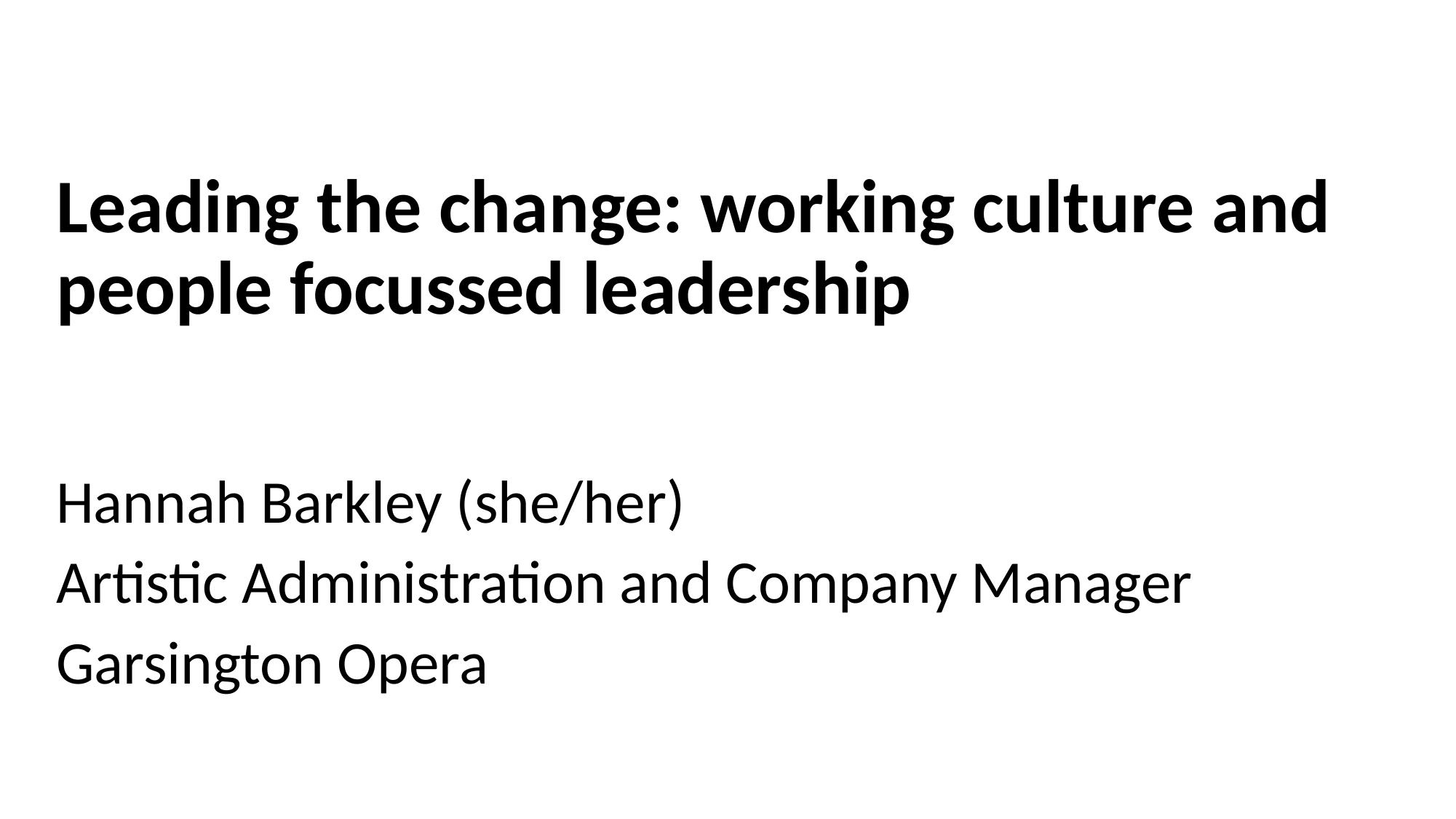

Leading the change: working culture and people focussed leadership

Hannah Barkley (she/her)
Artistic Administration and Company Manager
Garsington Opera